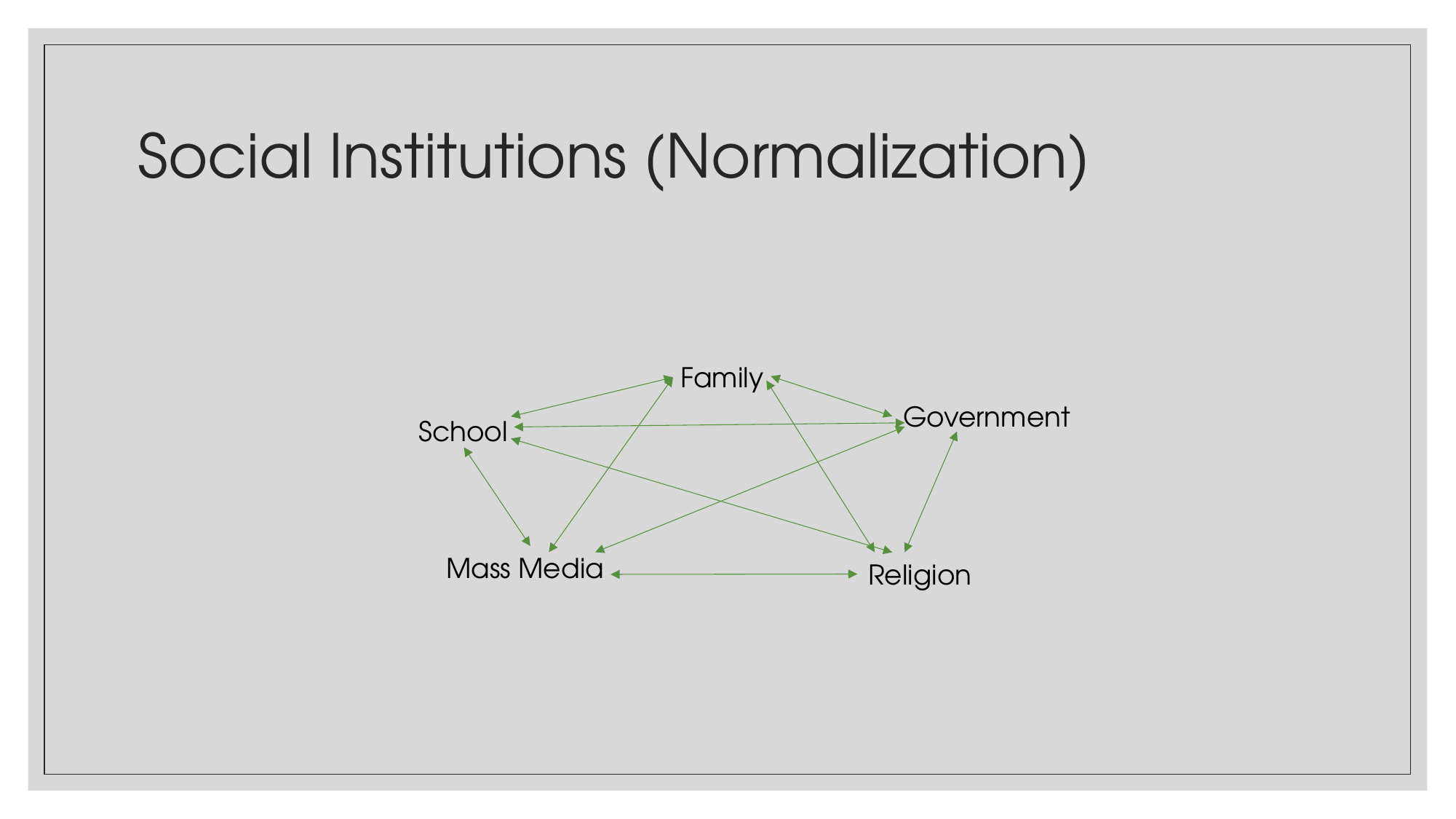

# Social Institutions (Normalization)
Family
Government
School
Mass Media
Religion